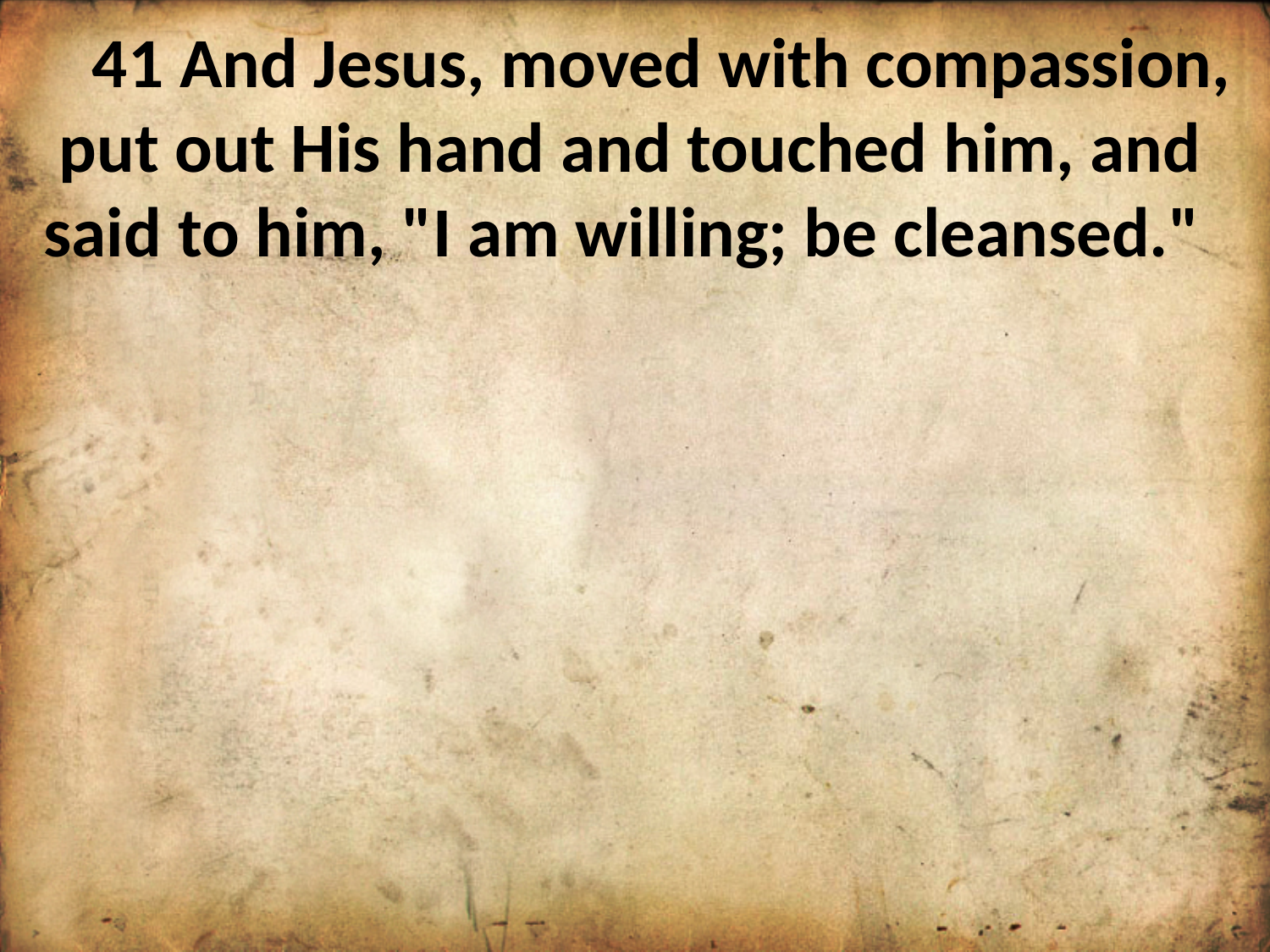

41 And Jesus, moved with compassion, put out His hand and touched him, and said to him, "I am willing; be cleansed."